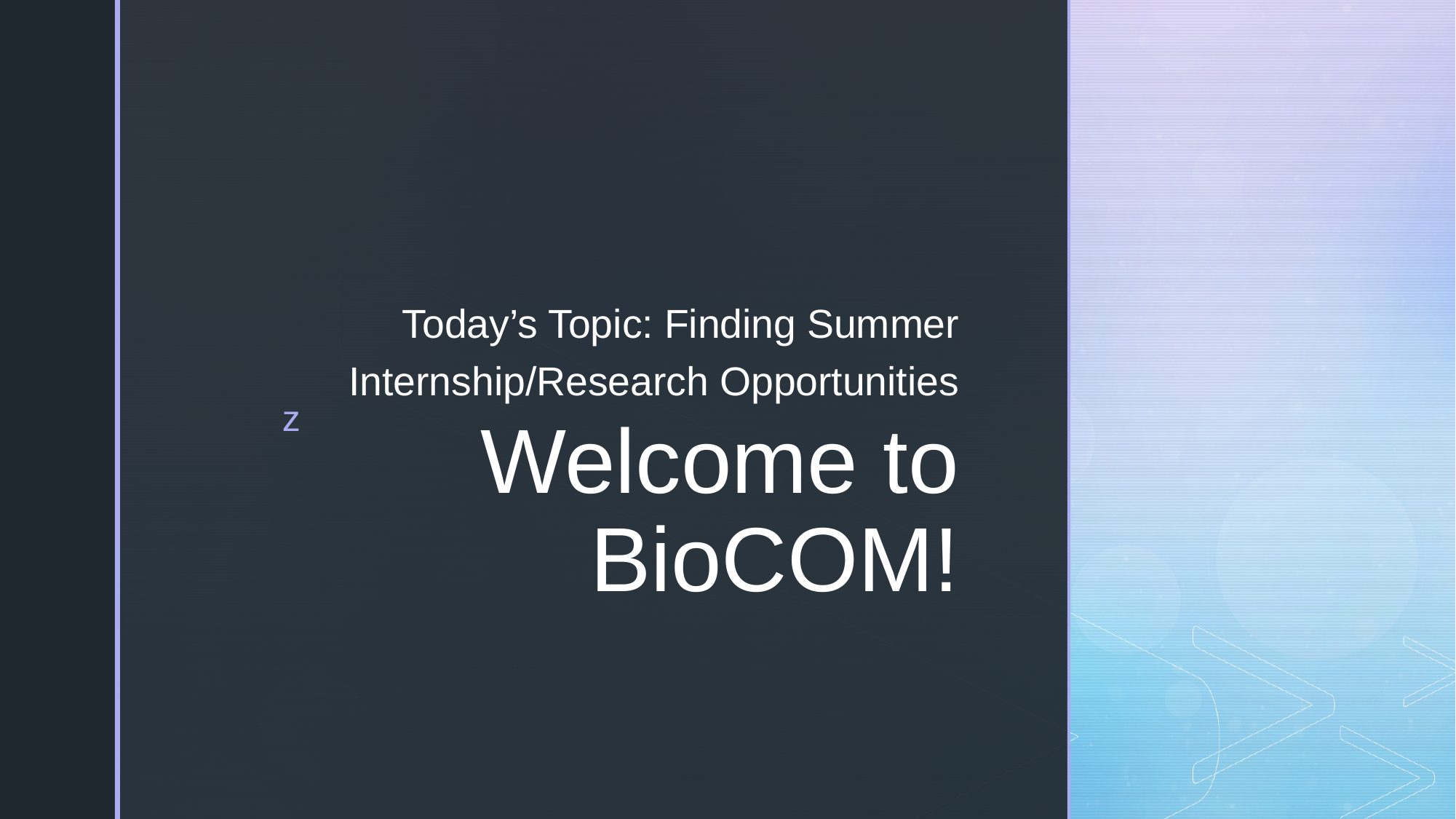

Today’s Topic: Finding Summer Internship/Research Opportunities
# Welcome to BioCOM!